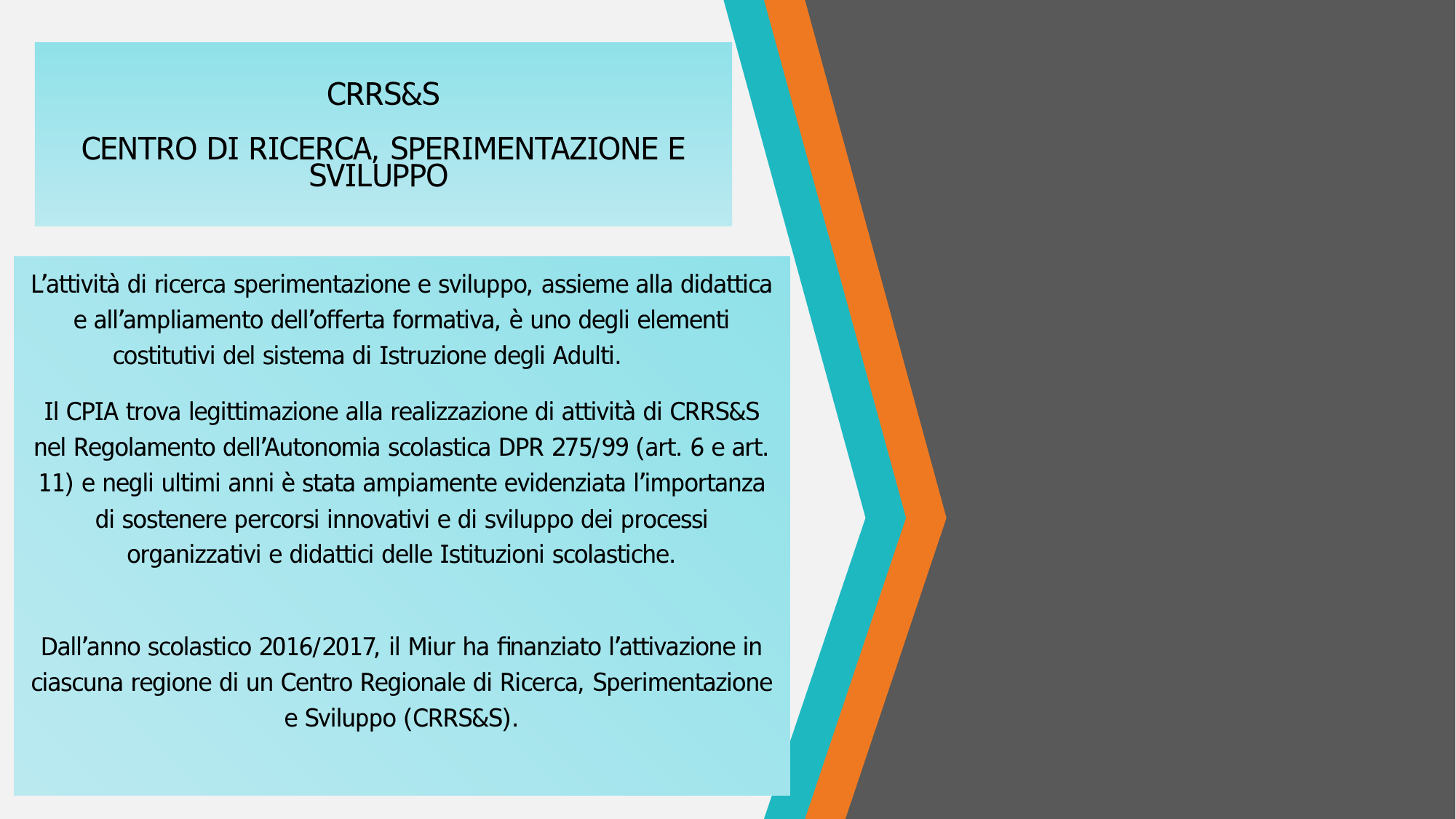

# CRRS&S CENTRO DI RICERCA, SPERIMENTAZIONE E SVILUPPO
L’attività di ricerca sperimentazione e sviluppo, assieme alla didattica e all’ampliamento dell’offerta formativa, è uno degli elementi costitutivi del sistema di Istruzione degli Adulti.
Il CPIA trova legittimazione alla realizzazione di attività di CRRS&S nel Regolamento dell’Autonomia scolastica DPR 275/99 (art. 6 e art. 11) e negli ultimi anni è stata ampiamente evidenziata l’importanza di sostenere percorsi innovativi e di sviluppo dei processi organizzativi e didattici delle Istituzioni scolastiche.
Dall’anno scolastico 2016/2017, il Miur ha finanziato l’attivazione in ciascuna regione di un Centro Regionale di Ricerca, Sperimentazione e Sviluppo (CRRS&S).